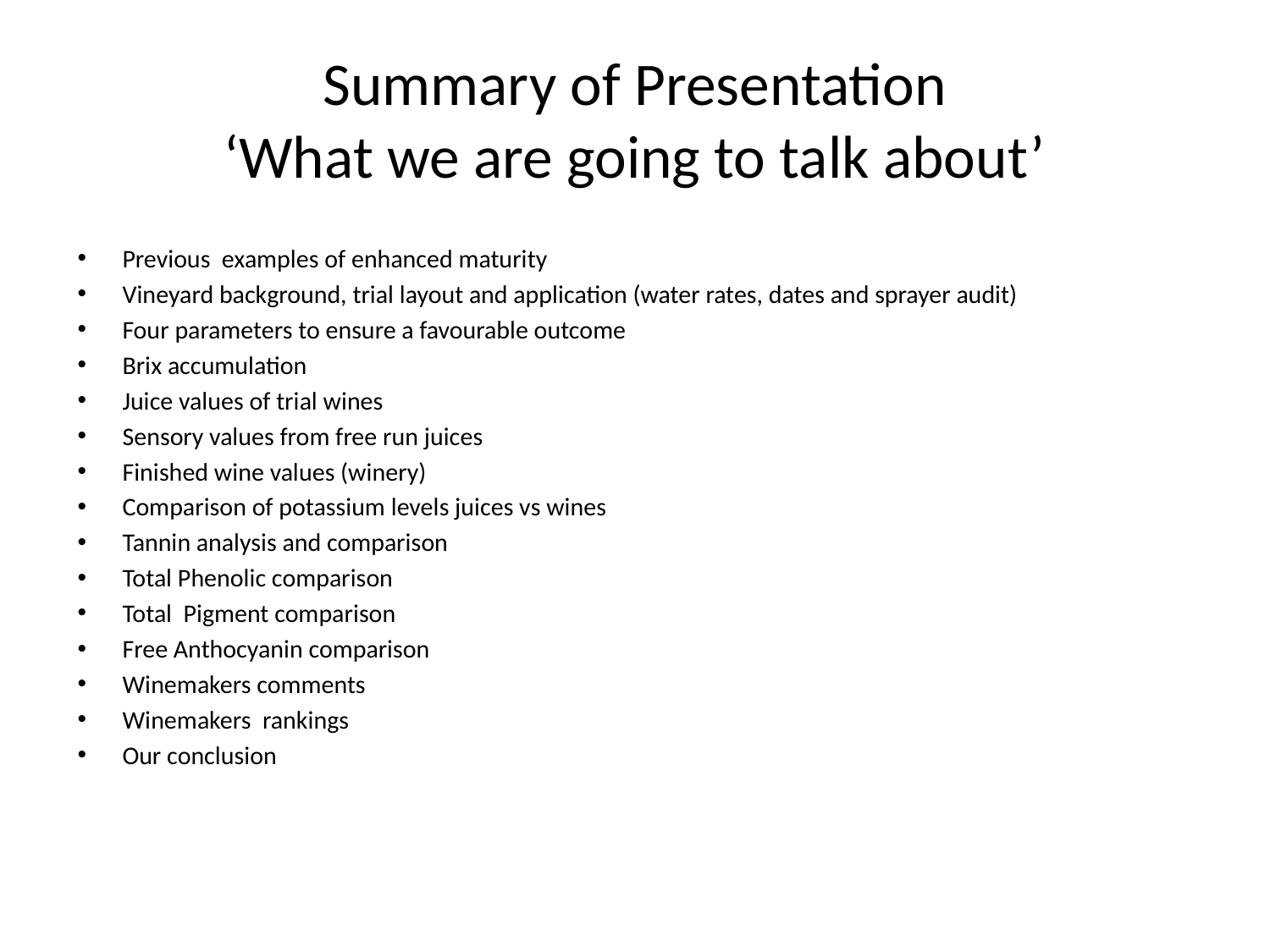

# Summary of Presentation ‘What we are going to talk about’
Previous  examples of enhanced maturity
Vineyard background, trial layout and application (water rates, dates and sprayer audit)
Four parameters to ensure a favourable outcome
Brix accumulation
Juice values of trial wines
Sensory values from free run juices
Finished wine values (winery)
Comparison of potassium levels juices vs wines
Tannin analysis and comparison
Total Phenolic comparison
Total  Pigment comparison
Free Anthocyanin comparison
Winemakers comments
Winemakers  rankings
Our conclusion